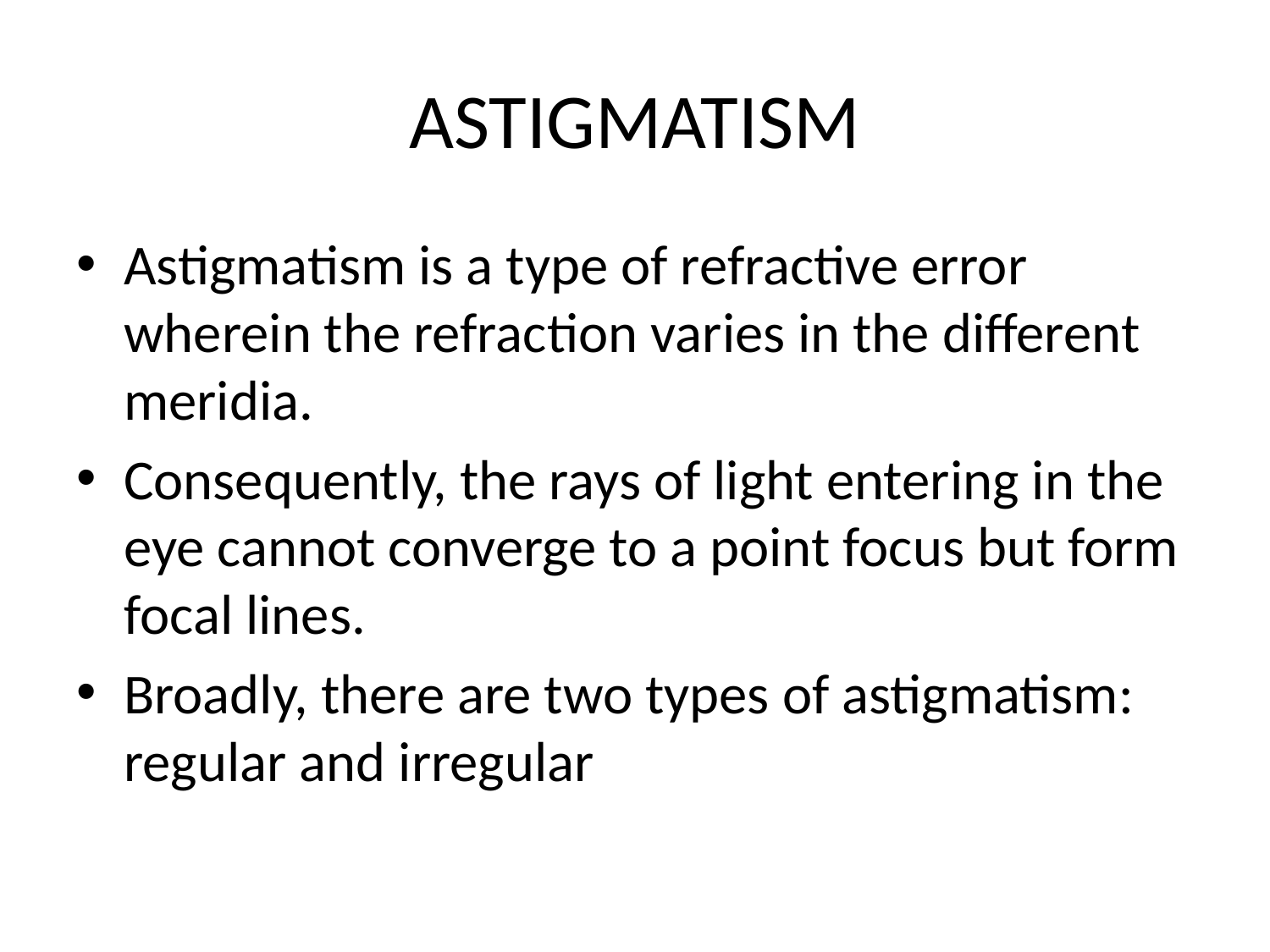

# ASTIGMATISM
Astigmatism is a type of refractive error wherein the refraction varies in the different meridia.
Consequently, the rays of light entering in the eye cannot converge to a point focus but form focal lines.
Broadly, there are two types of astigmatism: regular and irregular